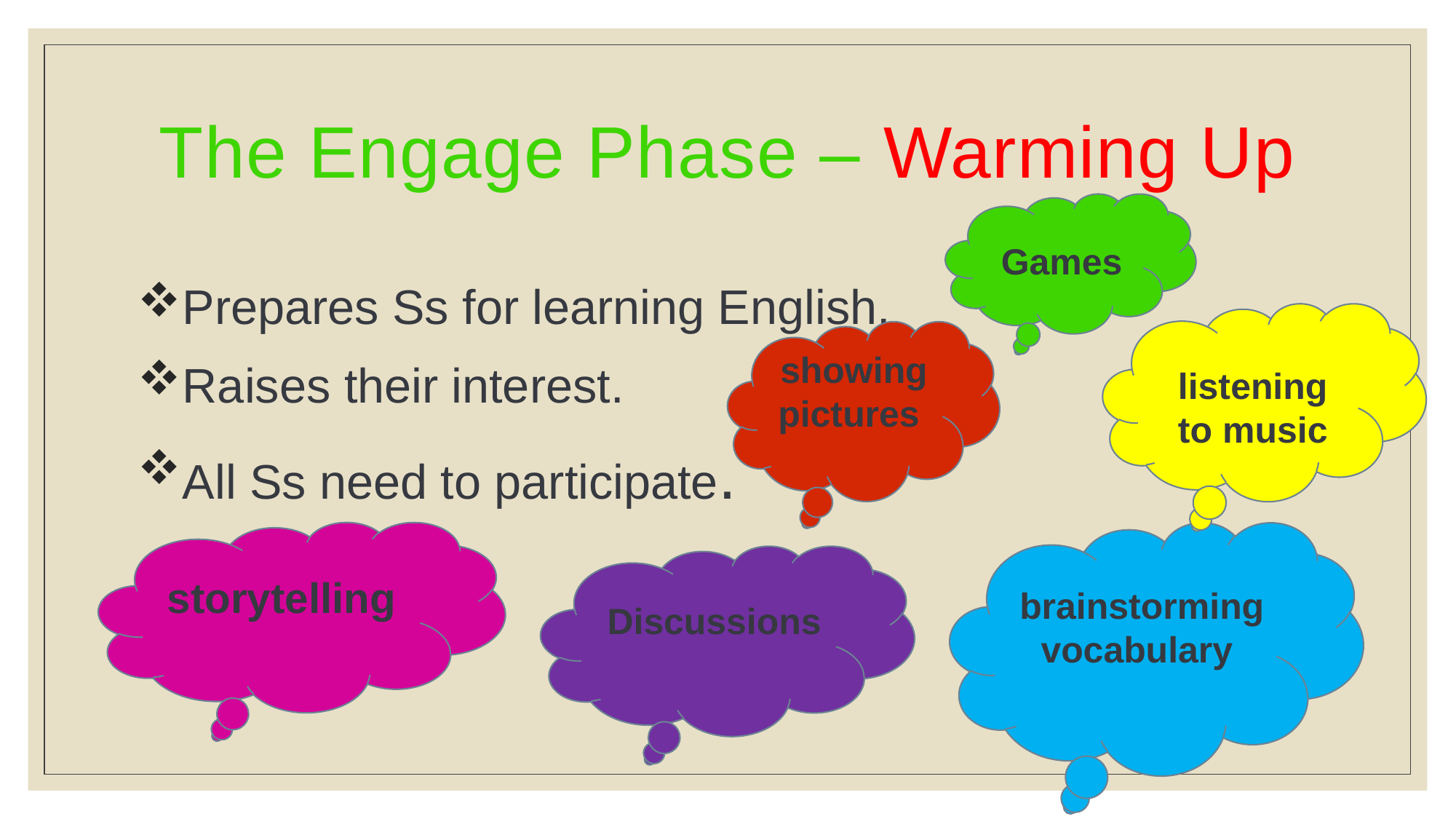

# The Engage Phase – Warming Up
Games
Prepares Ss for learning English.
Raises their interest.
All Ss need to participate.

listening to music

showing pictures

storytelling

brainstorming vocabulary

Discussions